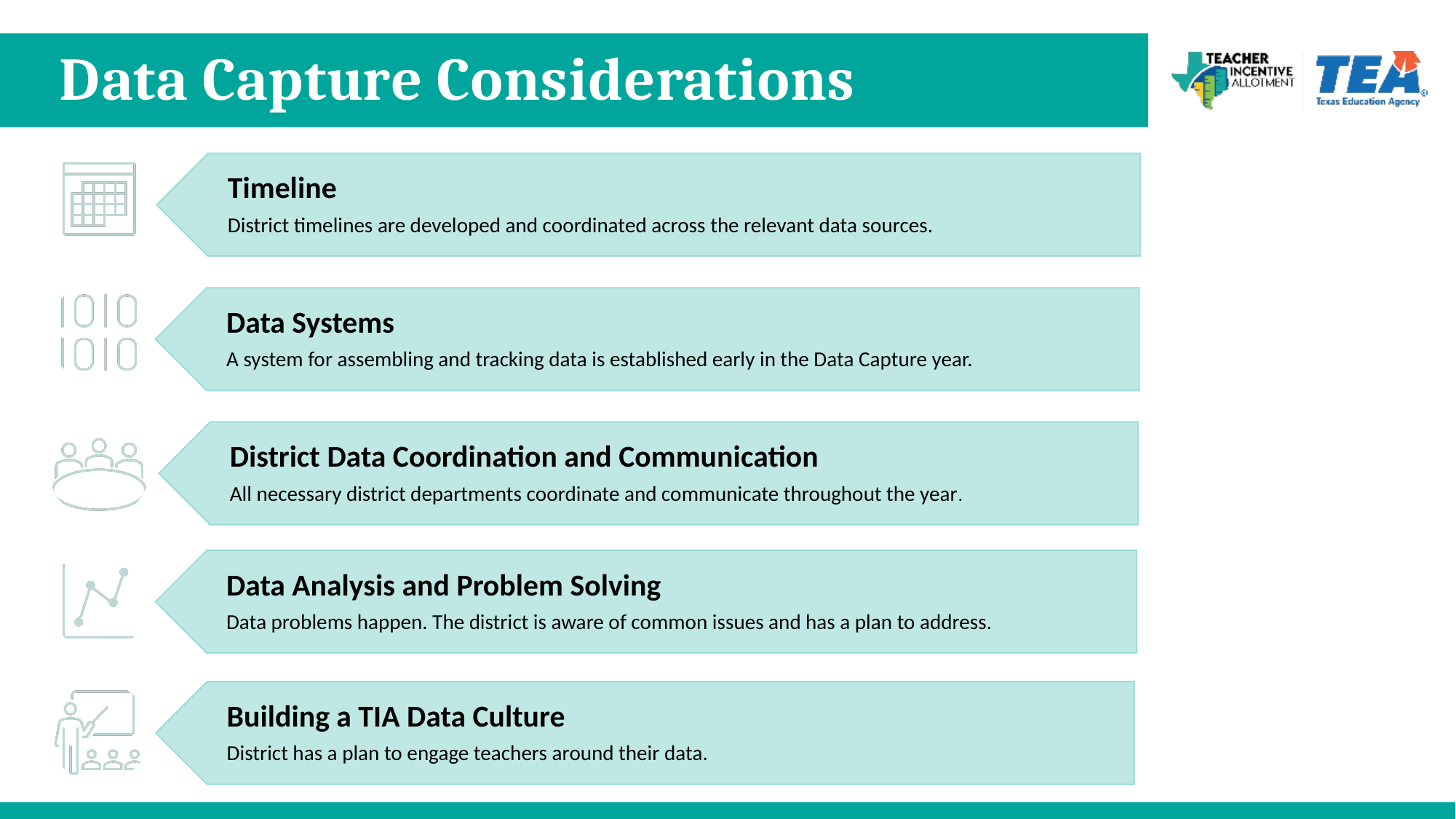

# Data Capture Considerations

Timeline
District timelines are developed and coordinated across the relevant data sources.

Data Systems
A system for assembling and tracking data is established early in the Data Capture year.

District Data Coordination and Communication
All necessary district departments coordinate and communicate throughout the year.

Data Analysis and Problem Solving
Data problems happen. The district is aware of common issues and has a plan to address.

Building a TIA Data Culture
District has a plan to engage teachers around their data.